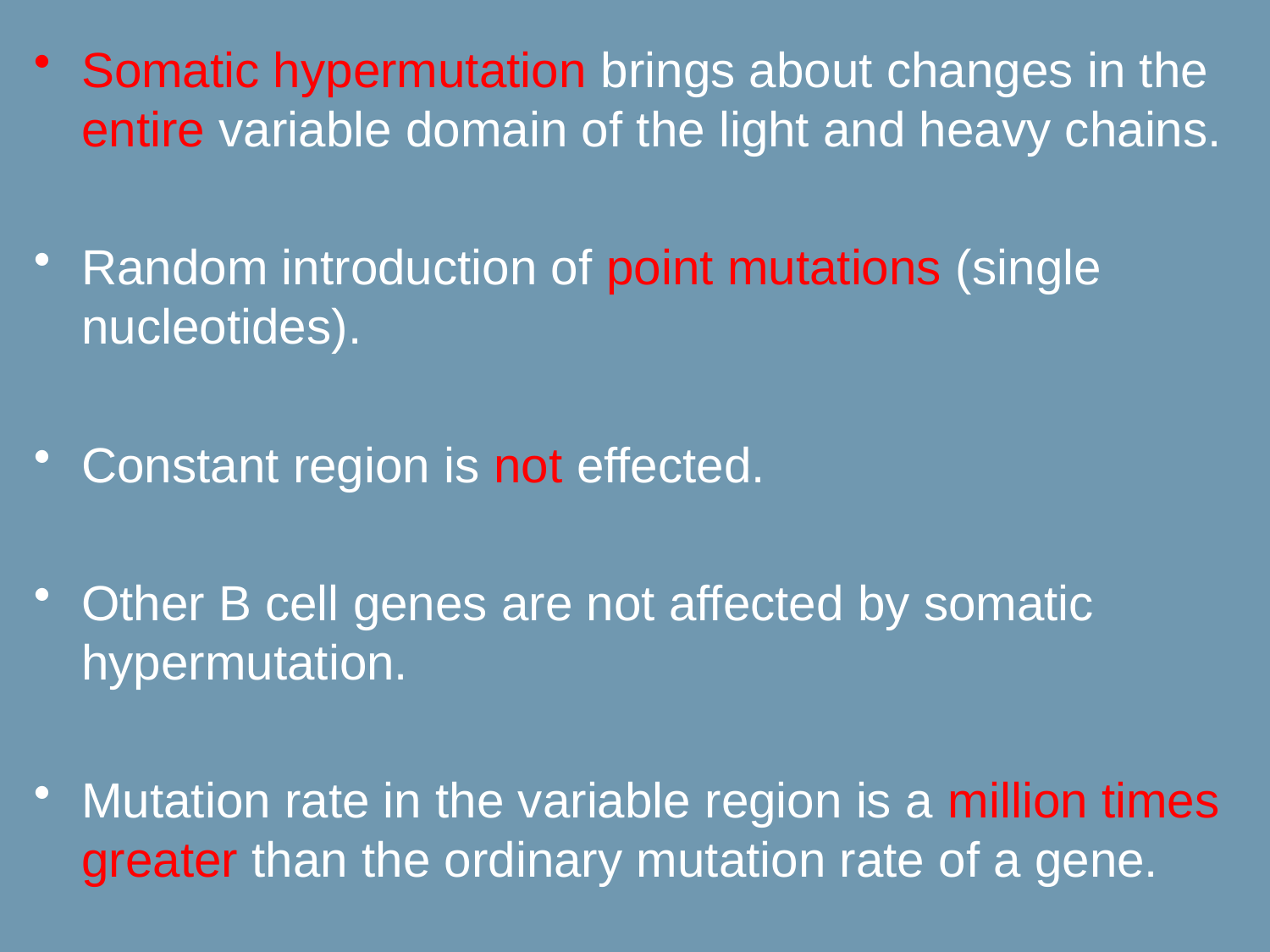

Somatic hypermutation brings about changes in the entire variable domain of the light and heavy chains.

Random introduction of point mutations (single nucleotides).

Constant region is not effected.

Other B cell genes are not affected by somatic hypermutation.

Mutation rate in the variable region is a million times greater than the ordinary mutation rate of a gene.